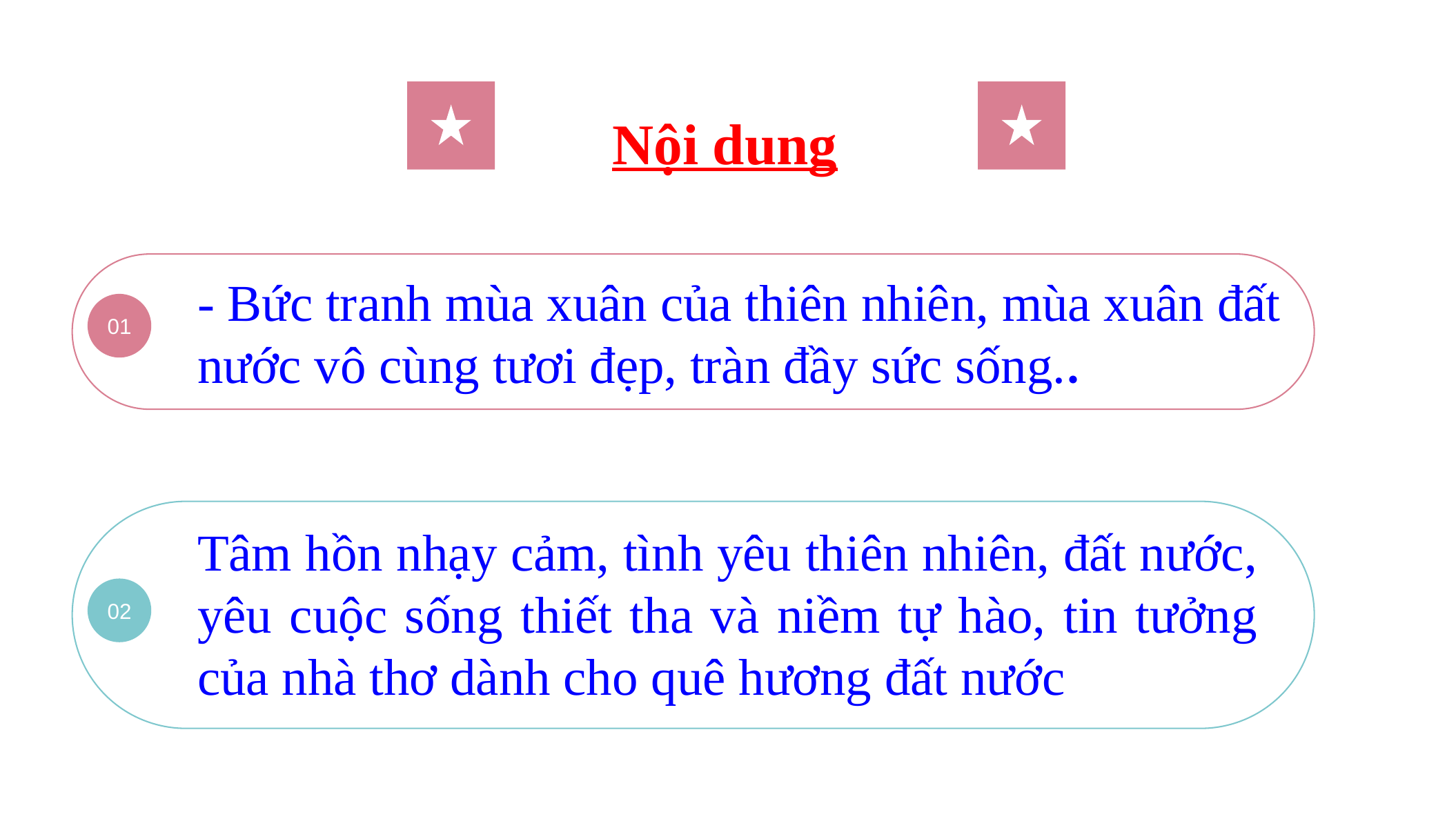

Nội dung

- Bức tranh mùa xuân của thiên nhiên, mùa xuân đất nước vô cùng tươi đẹp, tràn đầy sức sống..
01

Tâm hồn nhạy cảm, tình yêu thiên nhiên, đất nước, yêu cuộc sống thiết tha và niềm tự hào, tin tưởng của nhà thơ dành cho quê hương đất nước
02